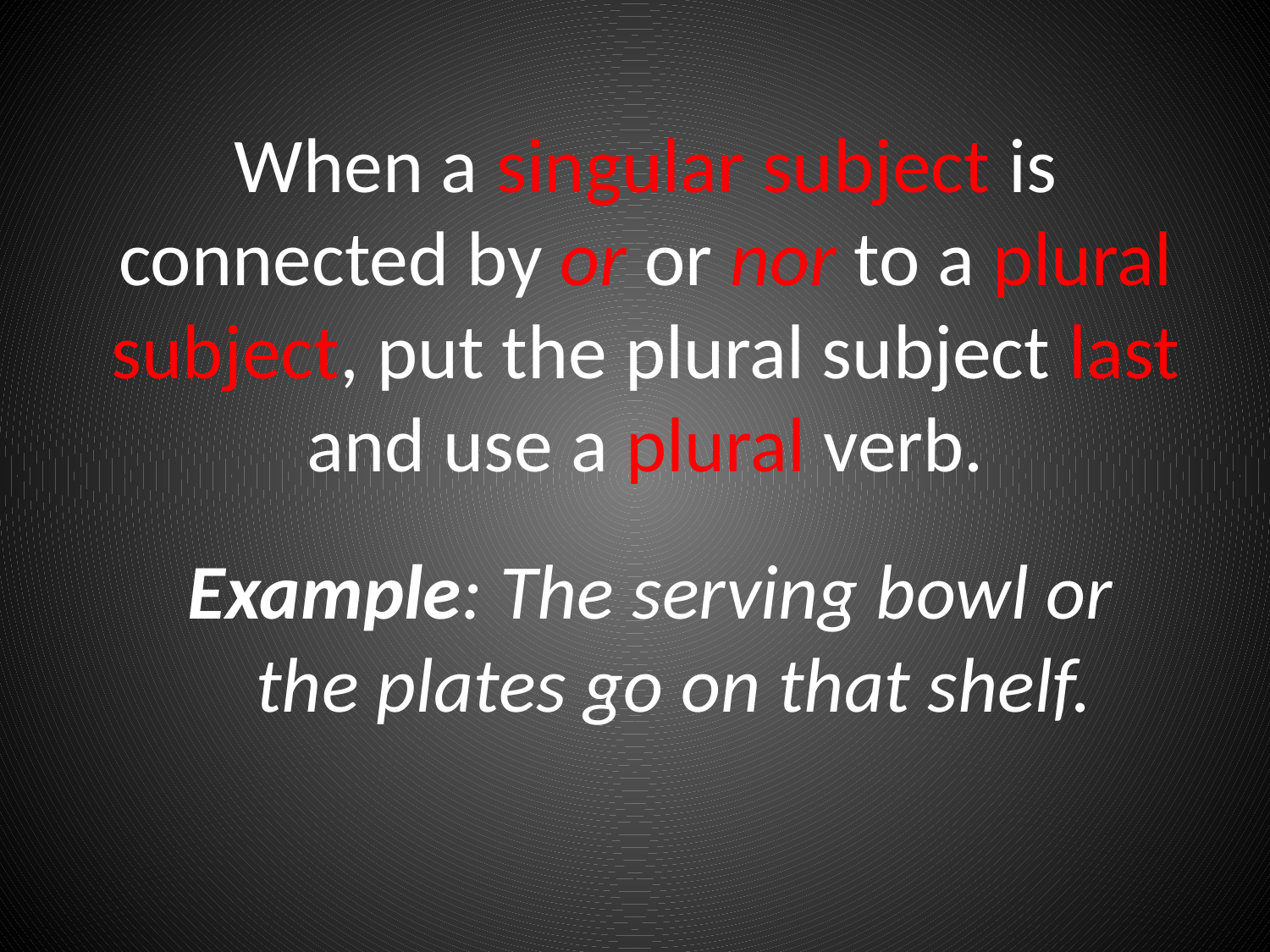

# When a singular subject is connected by or or nor to a plural subject, put the plural subject last and use a plural verb.
Example: The serving bowl or the plates go on that shelf.